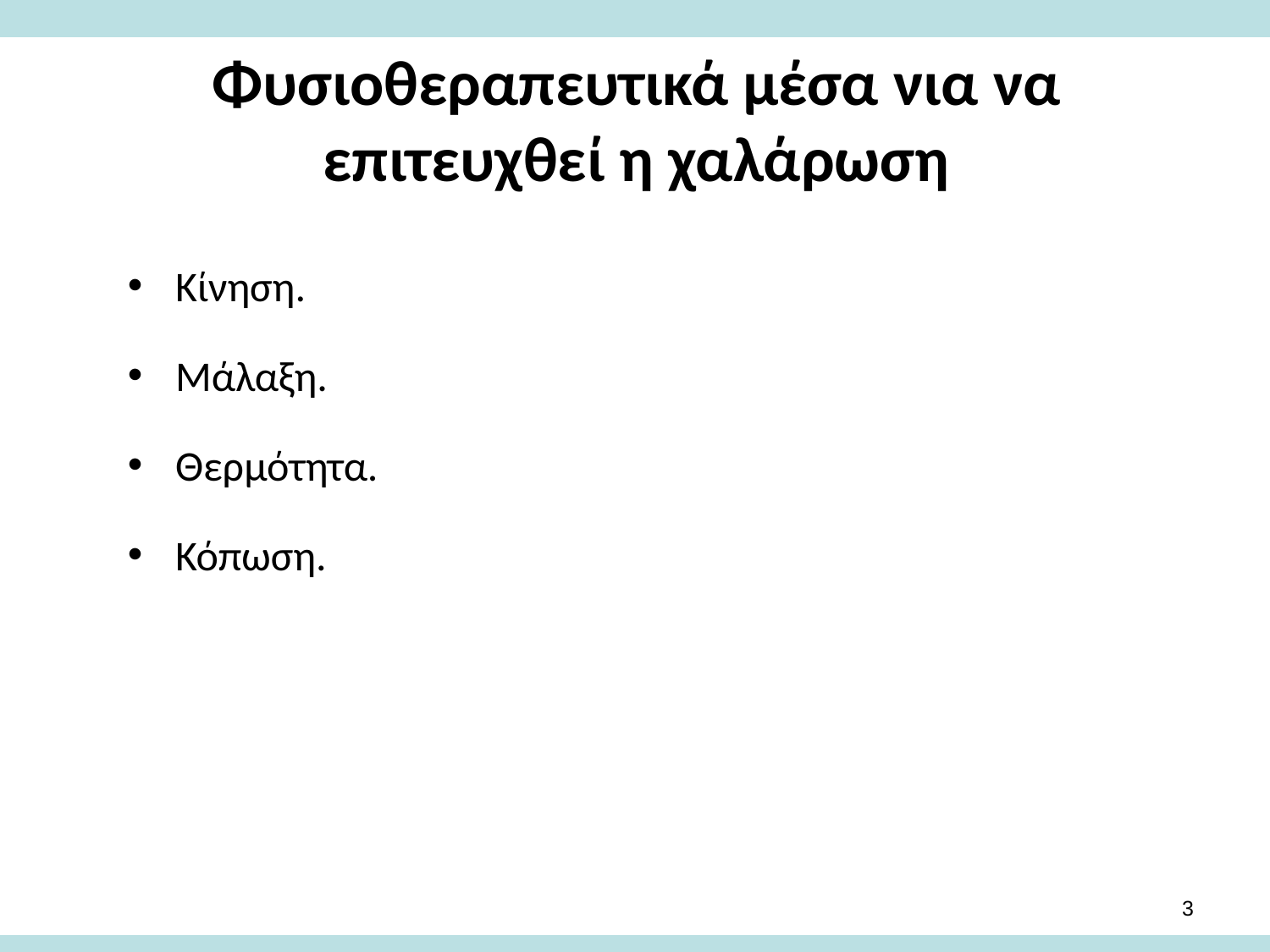

# Φυσιοθεραπευτικά μέσα νια να επιτευχθεί η χαλάρωση
Κίνηση.
Μάλαξη.
Θερμότητα.
Κόπωση.
3